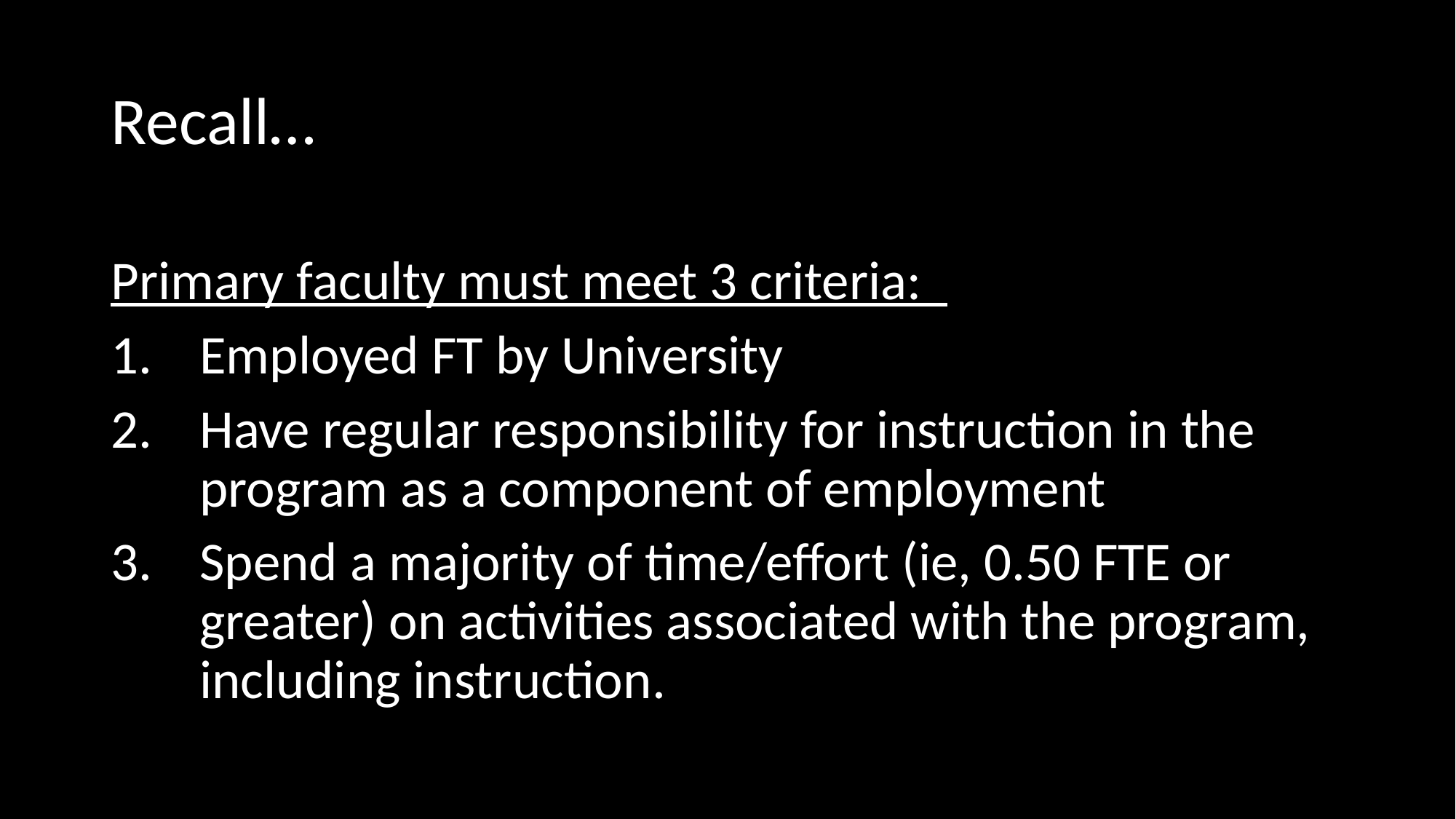

# Recall…
Primary faculty must meet 3 criteria:
Employed FT by University
Have regular responsibility for instruction in the program as a component of employment
Spend a majority of time/effort (ie, 0.50 FTE or greater) on activities associated with the program, including instruction.